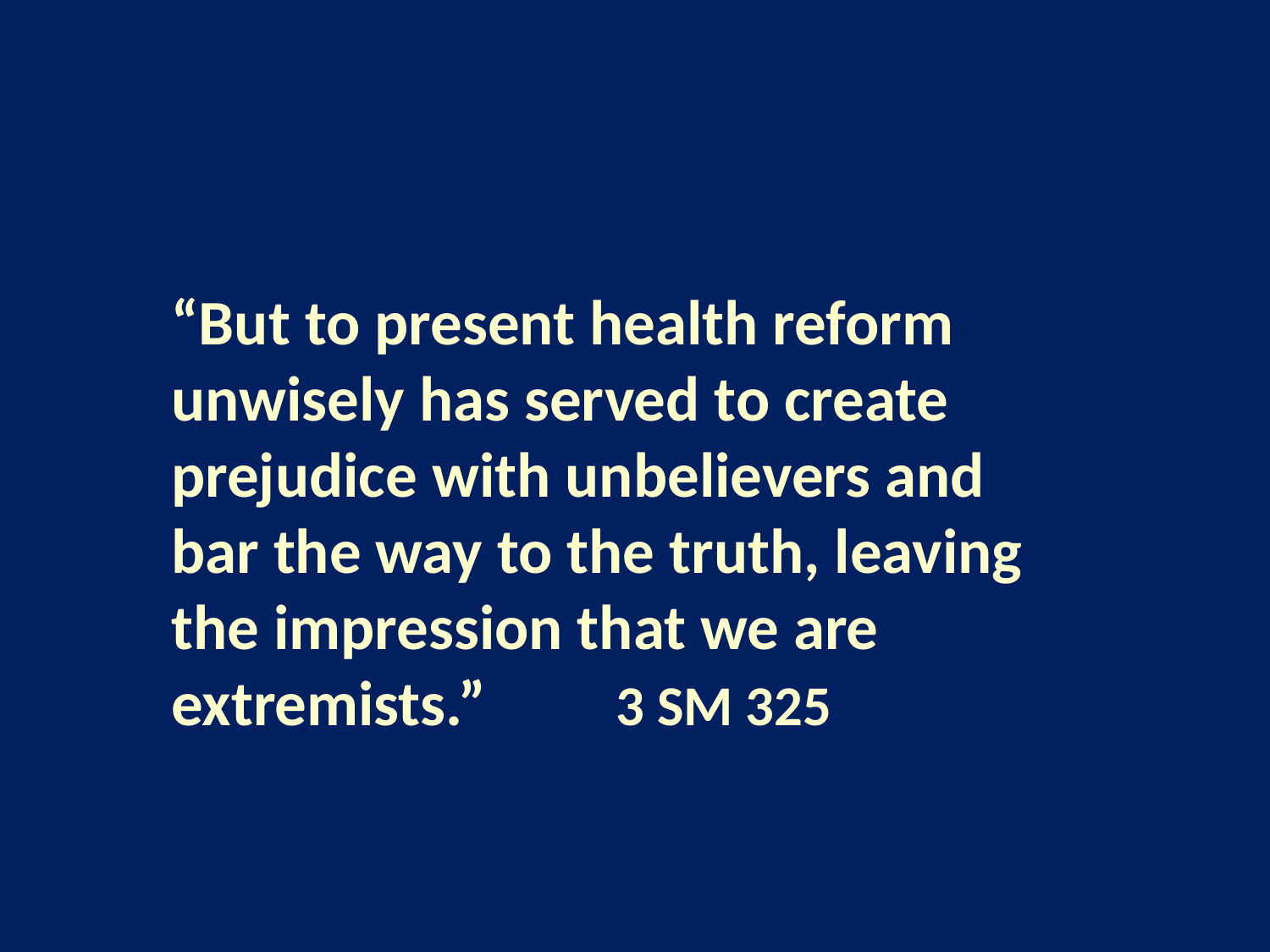

#
“But to present health reform unwisely has served to create prejudice with unbelievers and bar the way to the truth, leaving the impression that we are extremists.”         3 SM 325